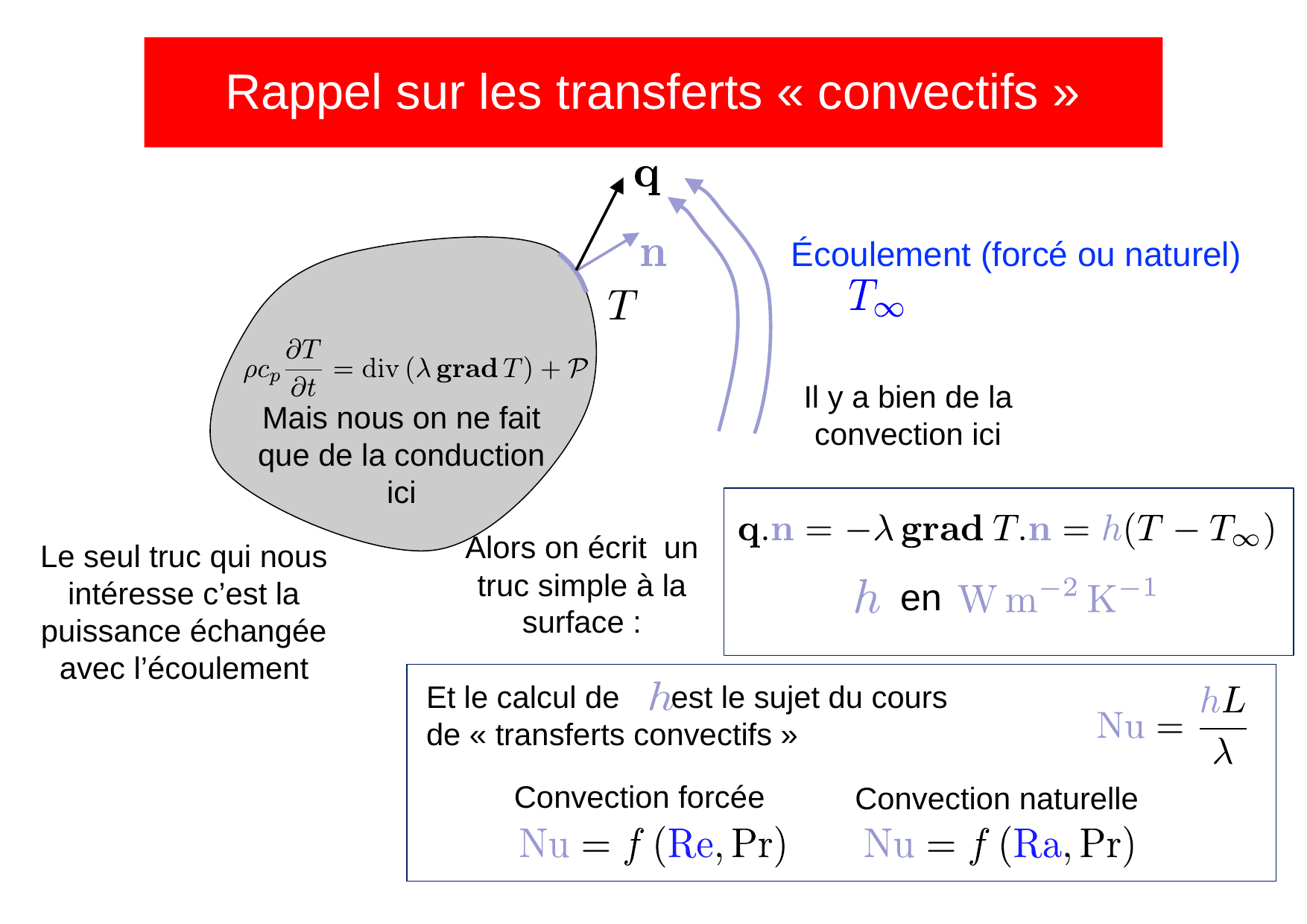

# Rappel sur les transferts « convectifs »

Écoulement (forcé ou naturel)

Il y a bien de la convection ici
Mais nous on ne fait que de la conduction ici

Alors on écrit  un truc simple à la surface :
Le seul truc qui nous intéresse c’est la puissance échangée avec l’écoulement
en

Et le calcul de      est le sujet du cours de « transferts convectifs »

Convection forcée

Convection naturelle